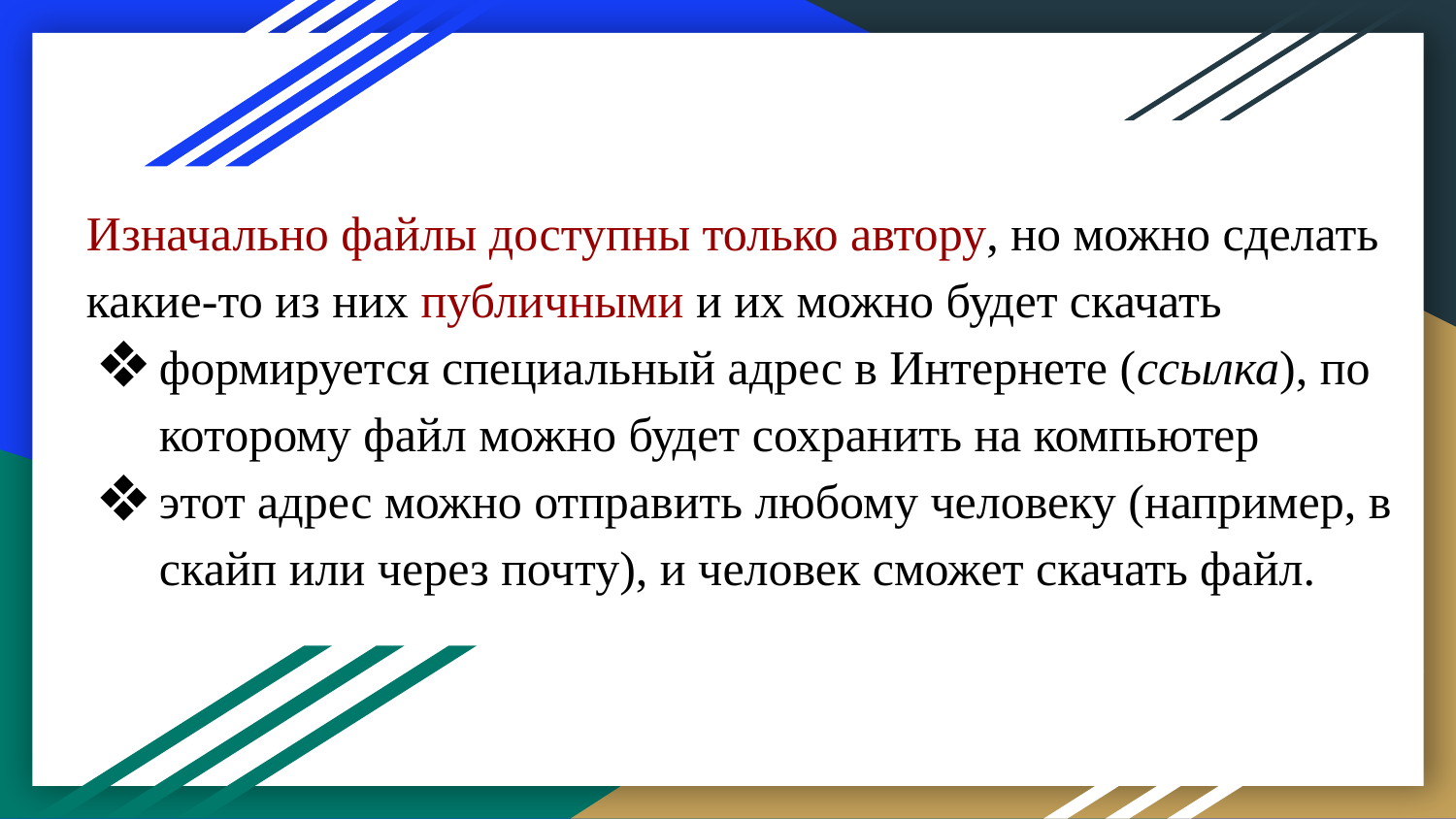

# Изначально файлы доступны только автору, но можно сделать какие-то из них публичными и их можно будет скачать
формируется специальный адрес в Интернете (ссылка), по которому файл можно будет сохранить на компьютер
этот адрес можно отправить любому человеку (например, в скайп или через почту), и человек сможет скачать файл.